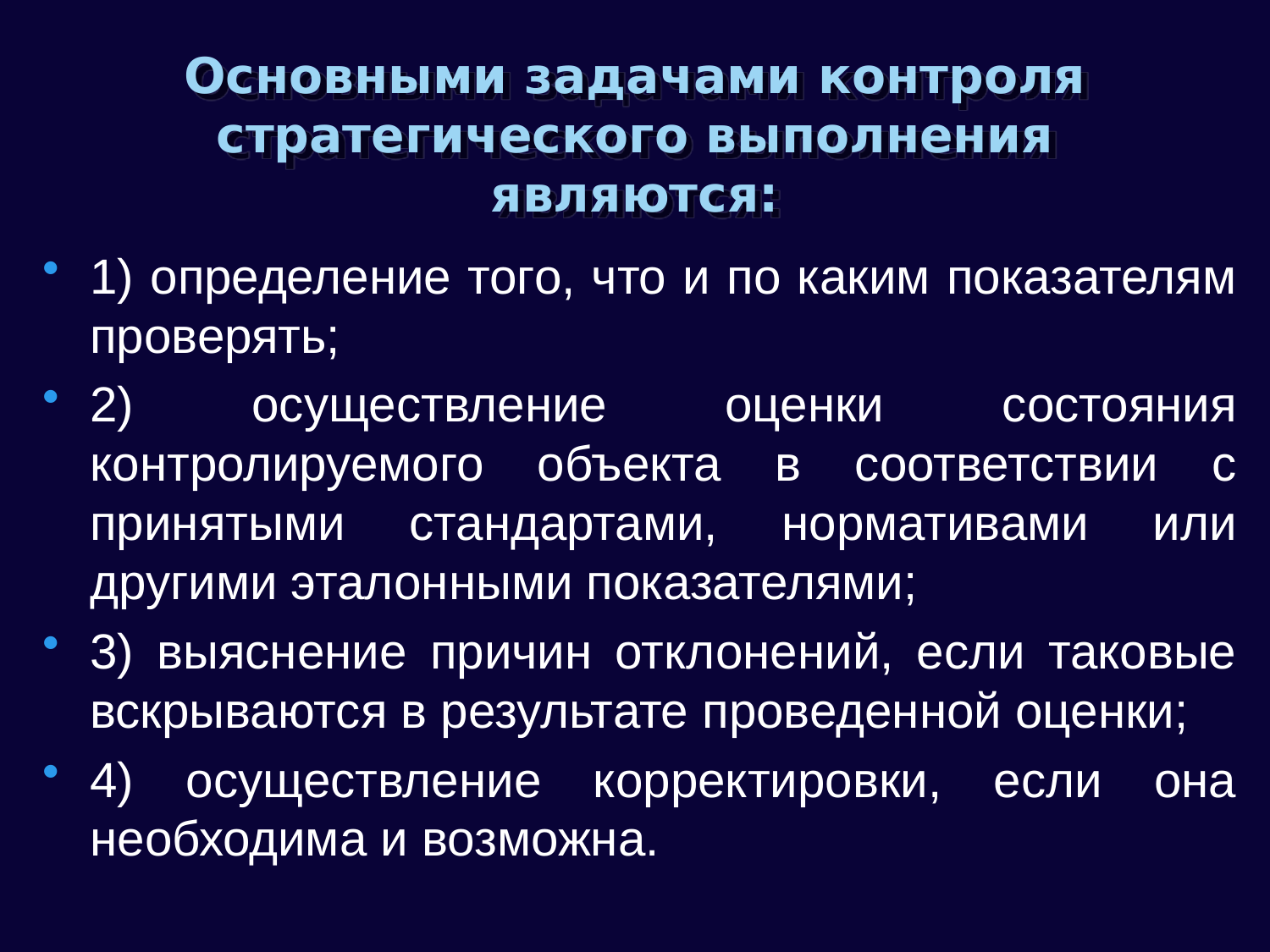

# Основными задачами контроля стратегического выполнения являются:
1) определение того, что и по каким показателям проверять;
2) осуществление оценки состояния контролируемого объекта в соответствии с принятыми стандартами, нормативами или другими эталонными показателями;
3) выяснение причин отклонений, если таковые вскрываются в результате проведенной оценки;
4) осуществление корректировки, если она необходима и возможна.